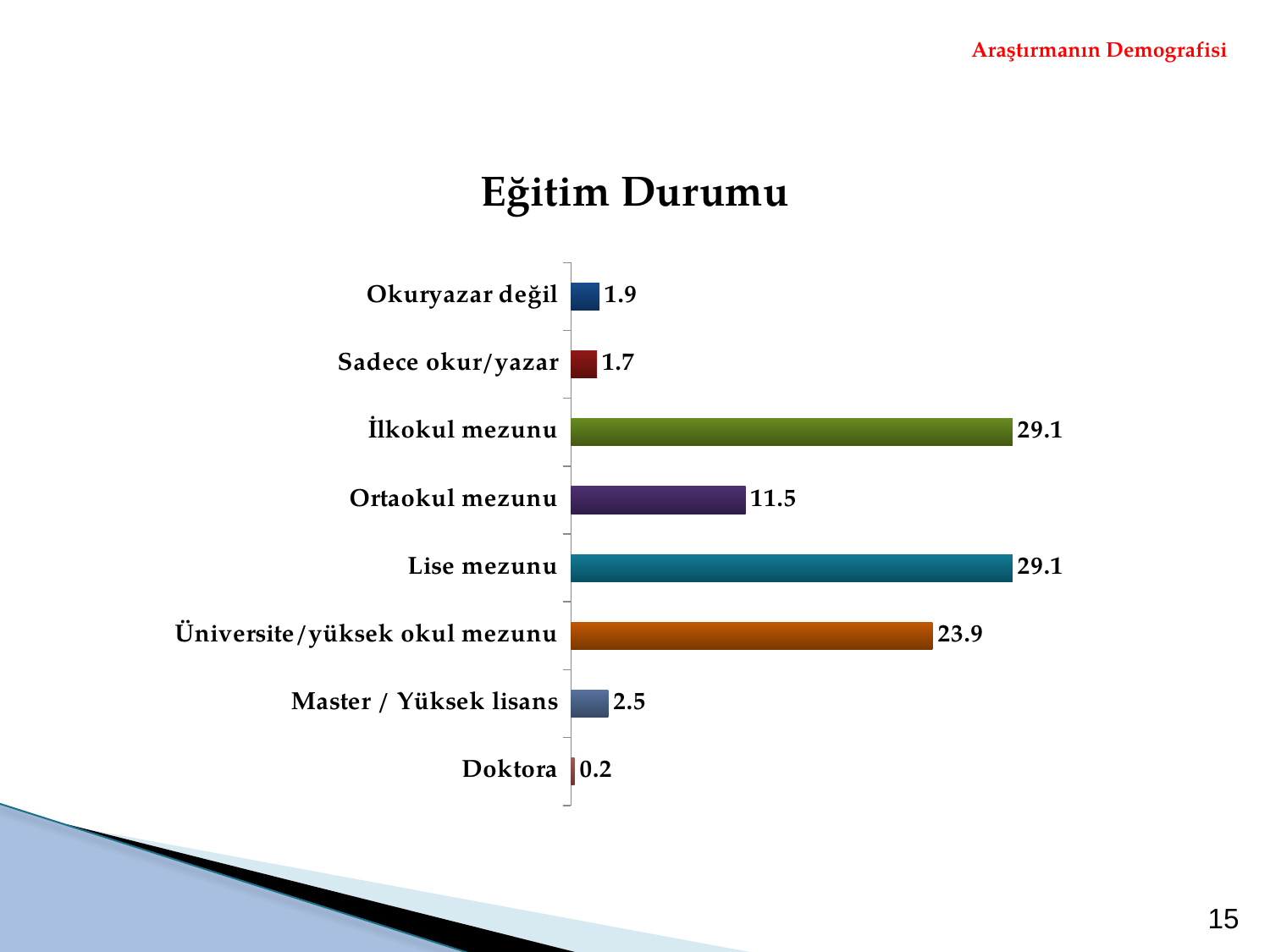

Araştırmanın Demografisi
# Eğitim Durumu

### Chart

| Category |  |
|---|---|
| Okuryazar değil | 1.8930041152263373 |
| Sadece okur/yazar | 1.728395061728396 |
| İlkokul mezunu | 29.1358024691358 |
| Ortaokul mezunu | 11.52263374485597 |
| Lise mezunu | 29.1358024691358 |
| Üniversite/yüksek okul mezunu | 23.86831275720163 |
| Master / Yüksek lisans | 2.469135802469139 |
| Doktora | 0.24691358024691393 |
15